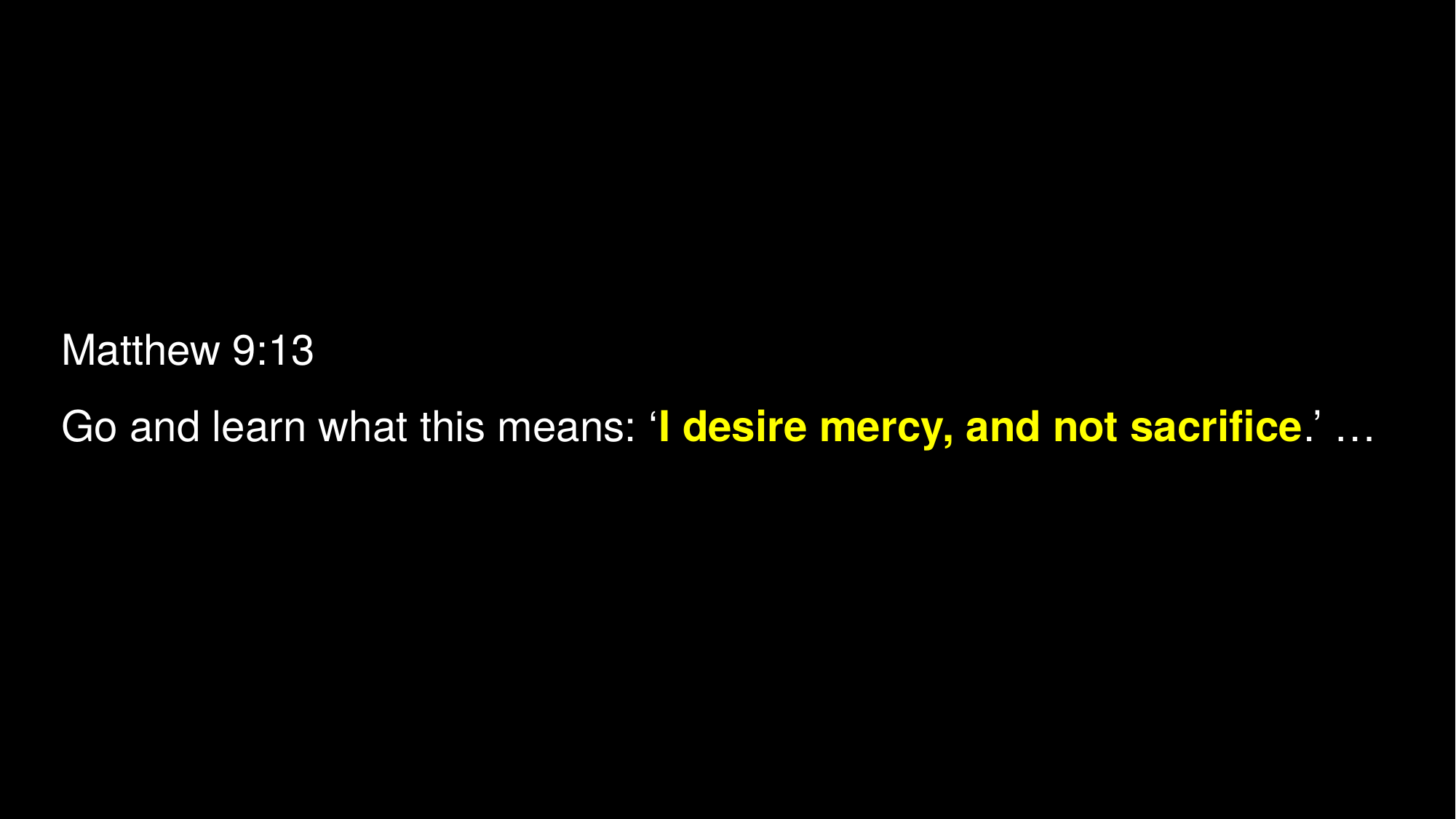

Matthew 9:13
Go and learn what this means: ‘I desire mercy, and not sacrifice.’ …